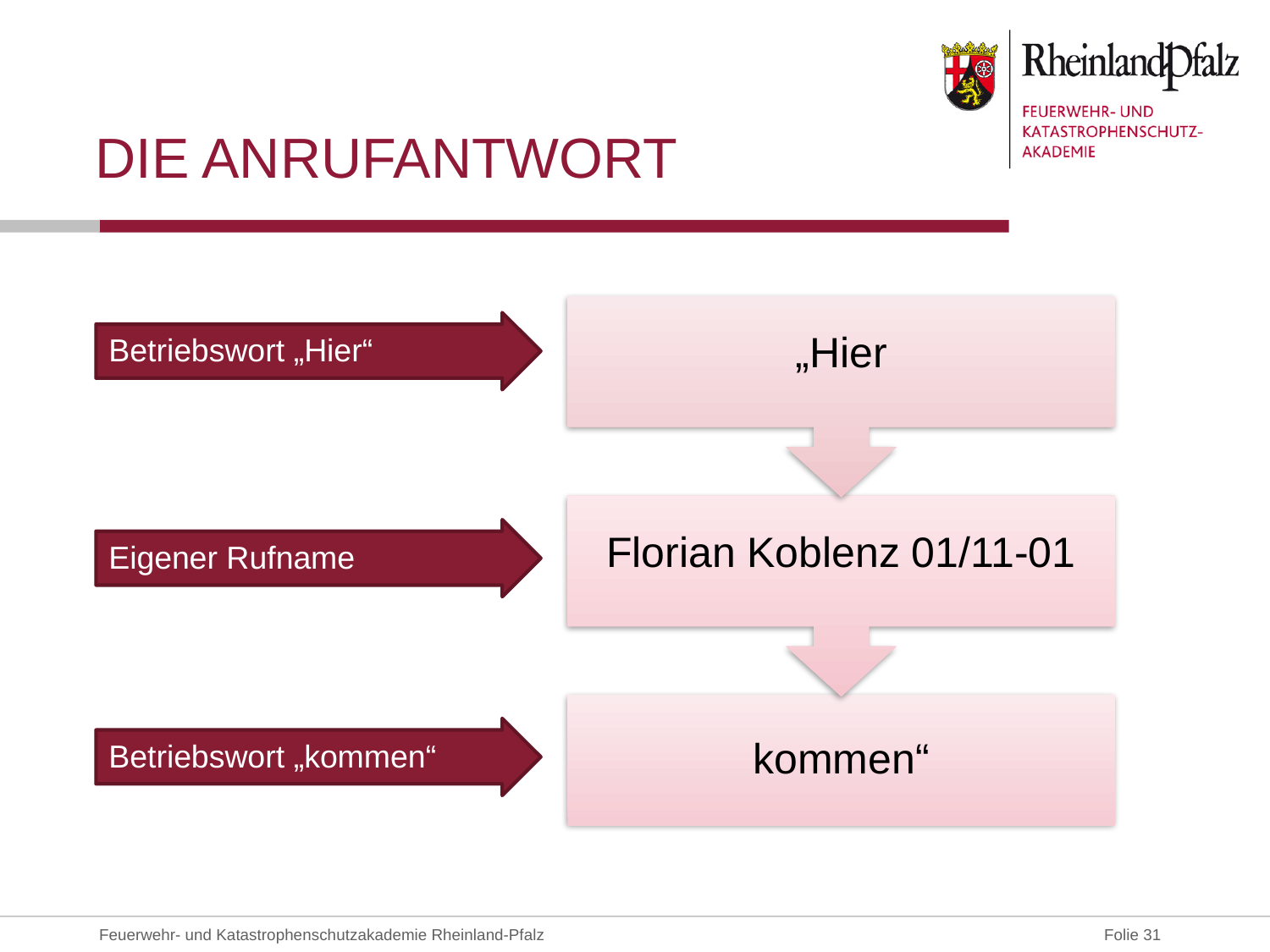

# Die Anrufantwort
„Hier
Betriebswort „Hier“
Florian Koblenz 01/11-01
Eigener Rufname
kommen“
Betriebswort „kommen“